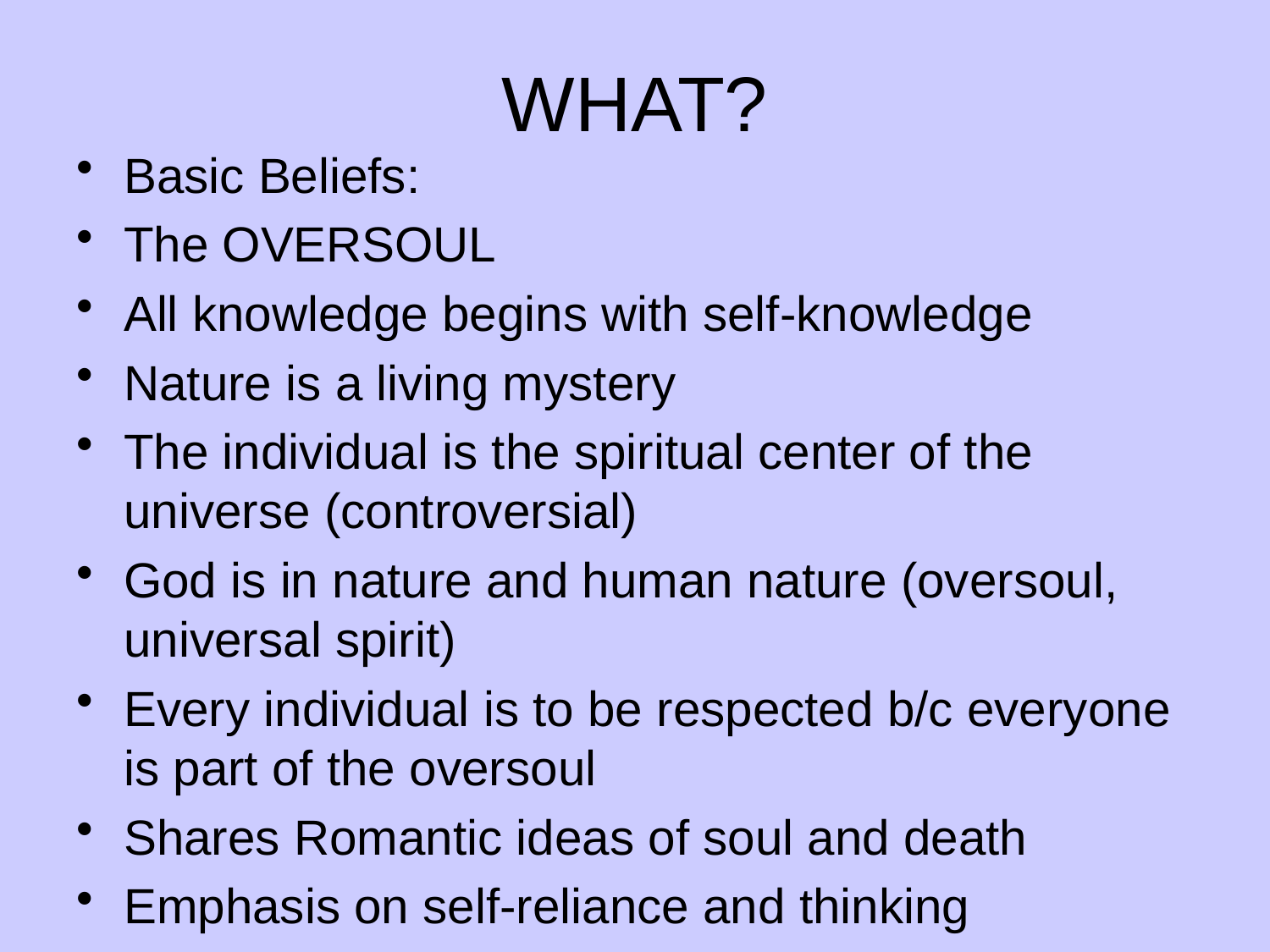

# WHAT?
Basic Beliefs:
The OVERSOUL
All knowledge begins with self-knowledge
Nature is a living mystery
The individual is the spiritual center of the universe (controversial)
God is in nature and human nature (oversoul, universal spirit)
Every individual is to be respected b/c everyone is part of the oversoul
Shares Romantic ideas of soul and death
Emphasis on self-reliance and thinking